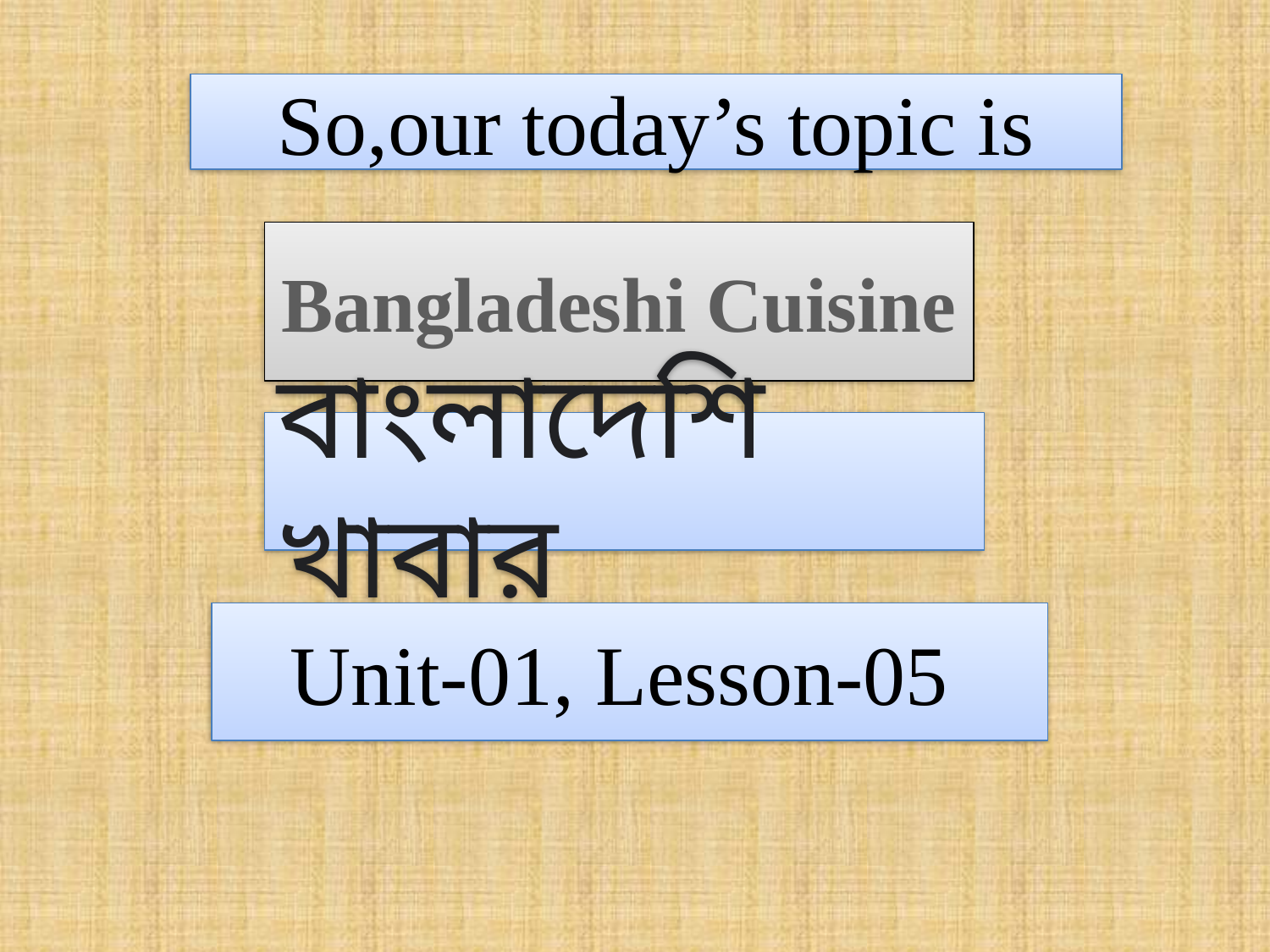

So,our today’s topic is
Bangladeshi Cuisine
বাংলাদেশি খাবার
Unit-01, Lesson-05